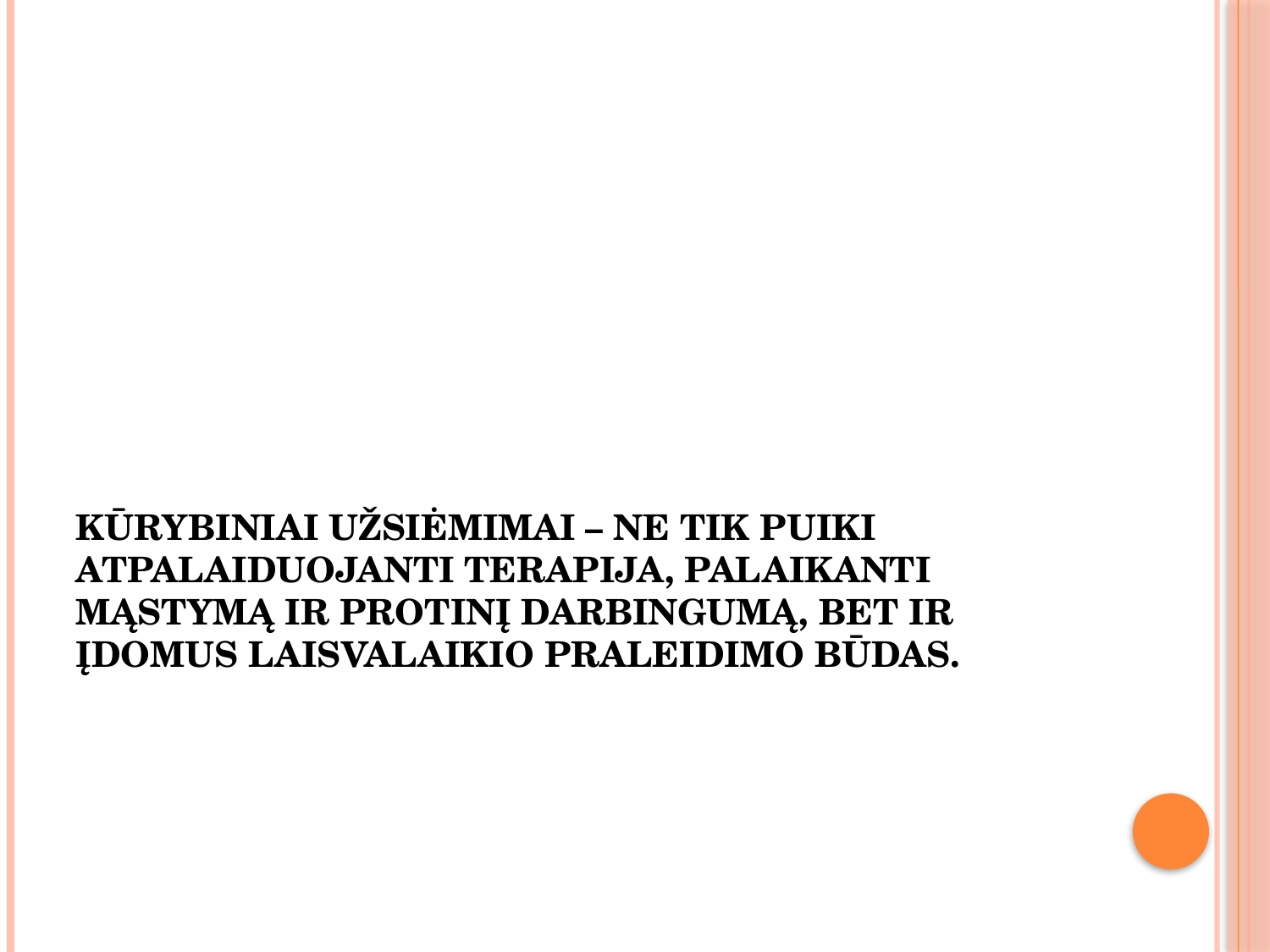

# Kūrybiniai užsiėmimai – ne tik puiki atpalaiduojanti terapija, palaikanti mąstymą ir protinį darbingumą, bet ir įdomus laisvalaikio praleidimo būdas.